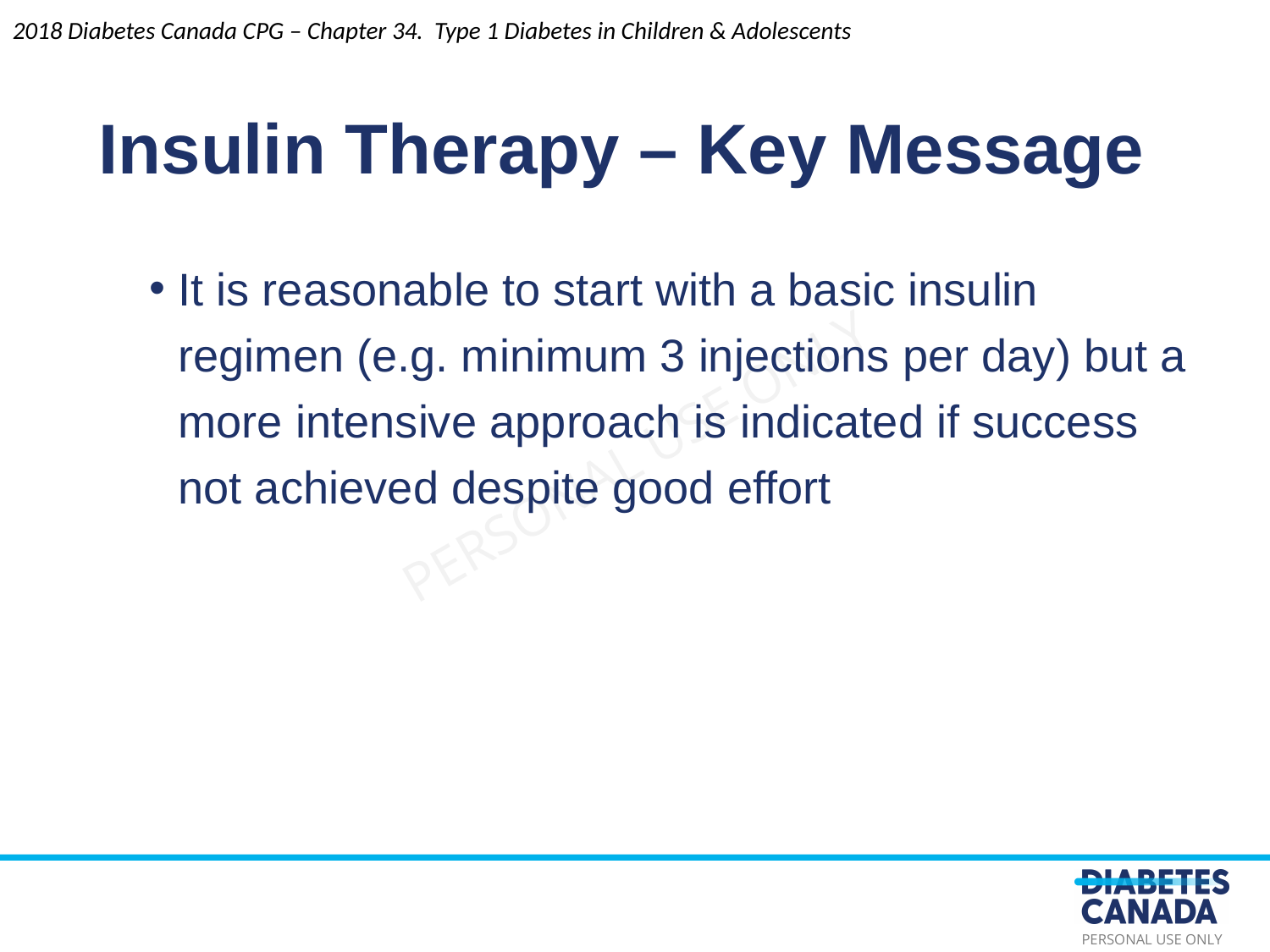

2018 Diabetes Canada CPG – Chapter 34.  Type 1 Diabetes in Children & Adolescents
# Insulin Therapy – Key Message
It is reasonable to start with a basic insulin regimen (e.g. minimum 3 injections per day) but a more intensive approach is indicated if success not achieved despite good effort